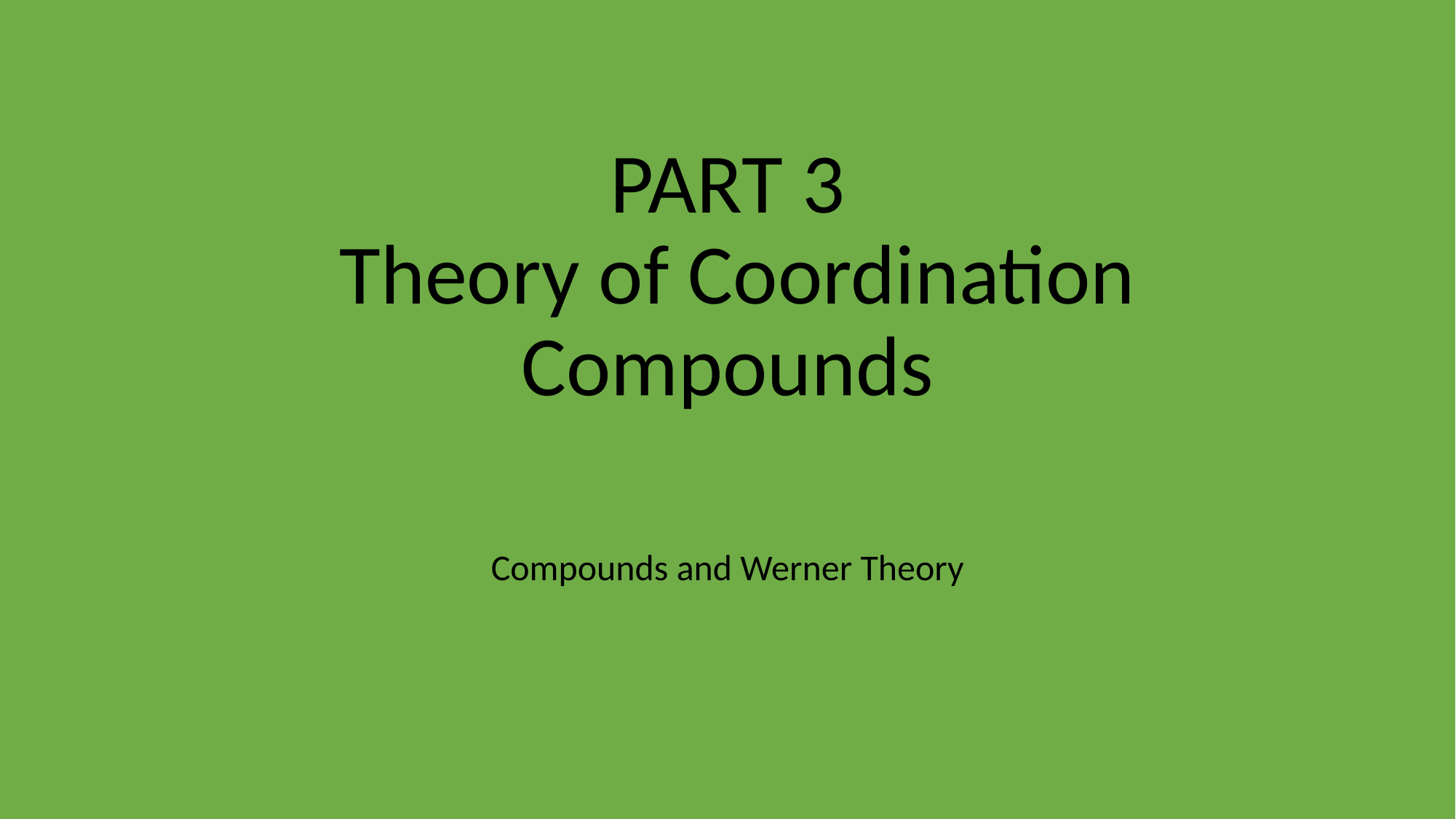

# PART 3 Theory of Coordination Compounds

Compounds and Werner Theory